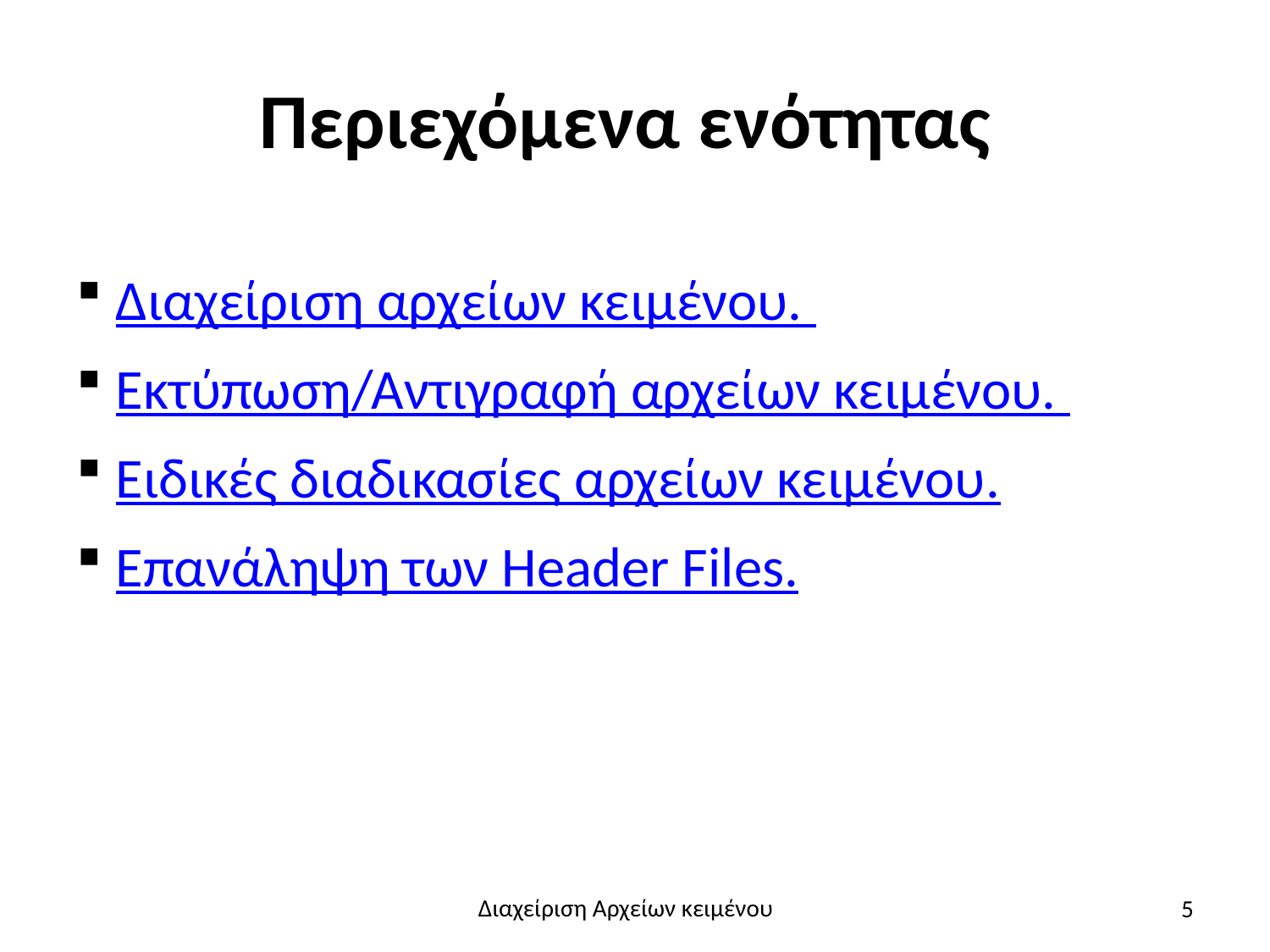

# Περιεχόμενα ενότητας
Διαχείριση αρχείων κειμένου.
Εκτύπωση/Αντιγραφή αρχείων κειμένου.
Ειδικές διαδικασίες αρχείων κειμένου.
Επανάληψη των Header Files.

5
Διαχείριση Αρχείων κειμένου